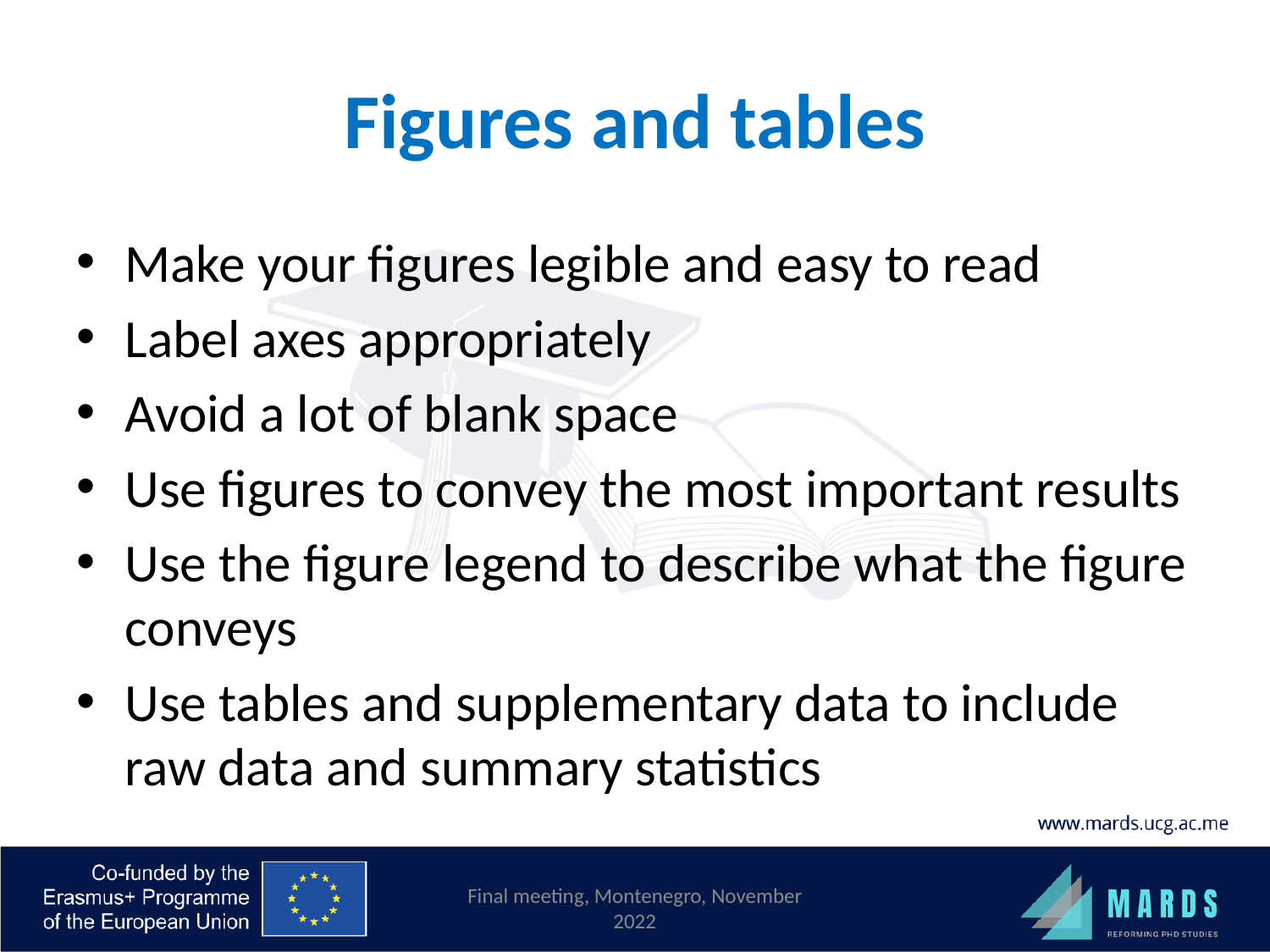

# Figures and tables
Make your figures legible and easy to read
Label axes appropriately
Avoid a lot of blank space
Use figures to convey the most important results
Use the figure legend to describe what the figure conveys
Use tables and supplementary data to include raw data and summary statistics
Final meeting, Montenegro, November 2022